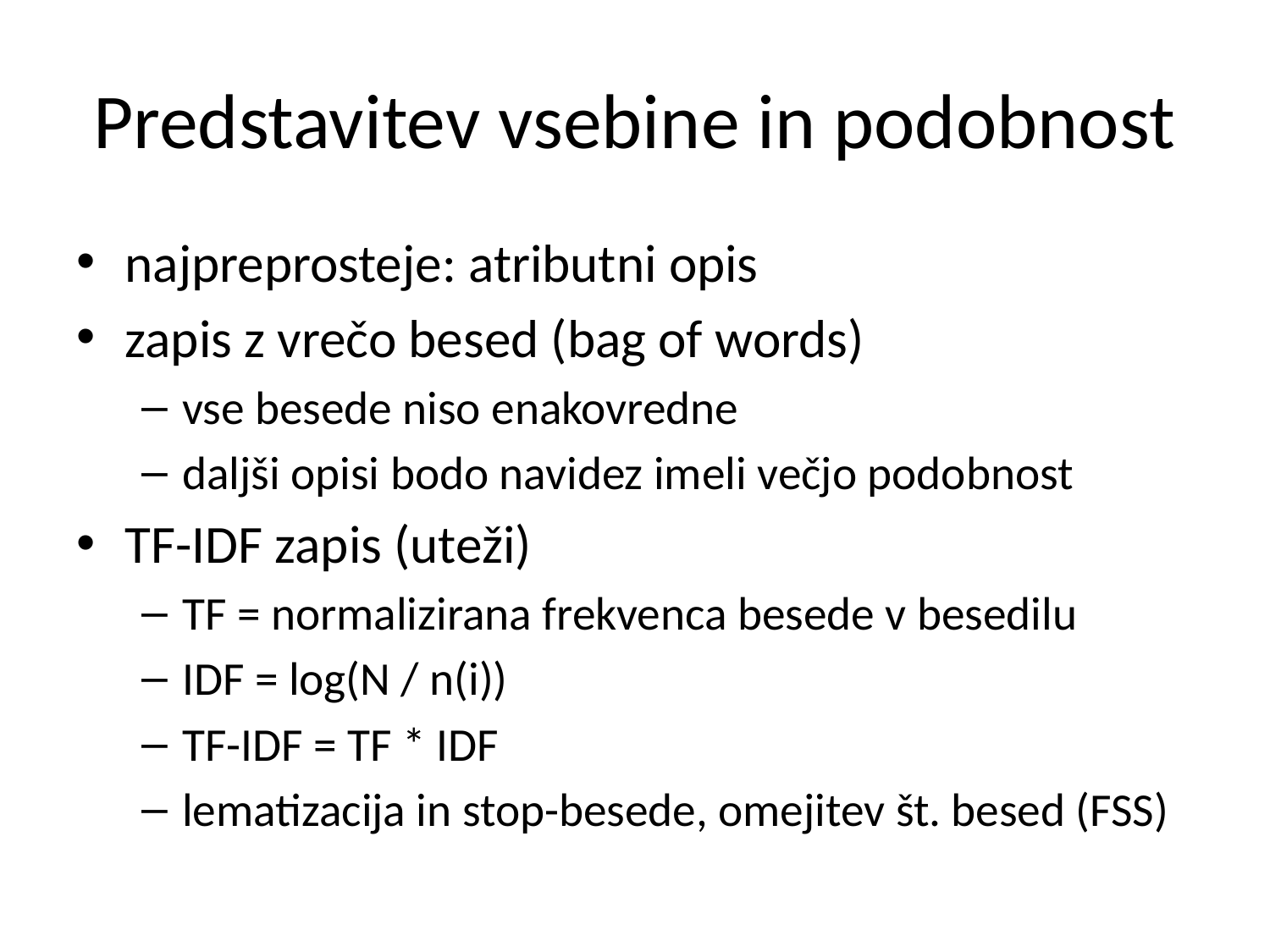

# Predstavitev vsebine in podobnost
najpreprosteje: atributni opis
zapis z vrečo besed (bag of words)
vse besede niso enakovredne
daljši opisi bodo navidez imeli večjo podobnost
TF-IDF zapis (uteži)
TF = normalizirana frekvenca besede v besedilu
IDF = log(N / n(i))
TF-IDF = TF * IDF
lematizacija in stop-besede, omejitev št. besed (FSS)